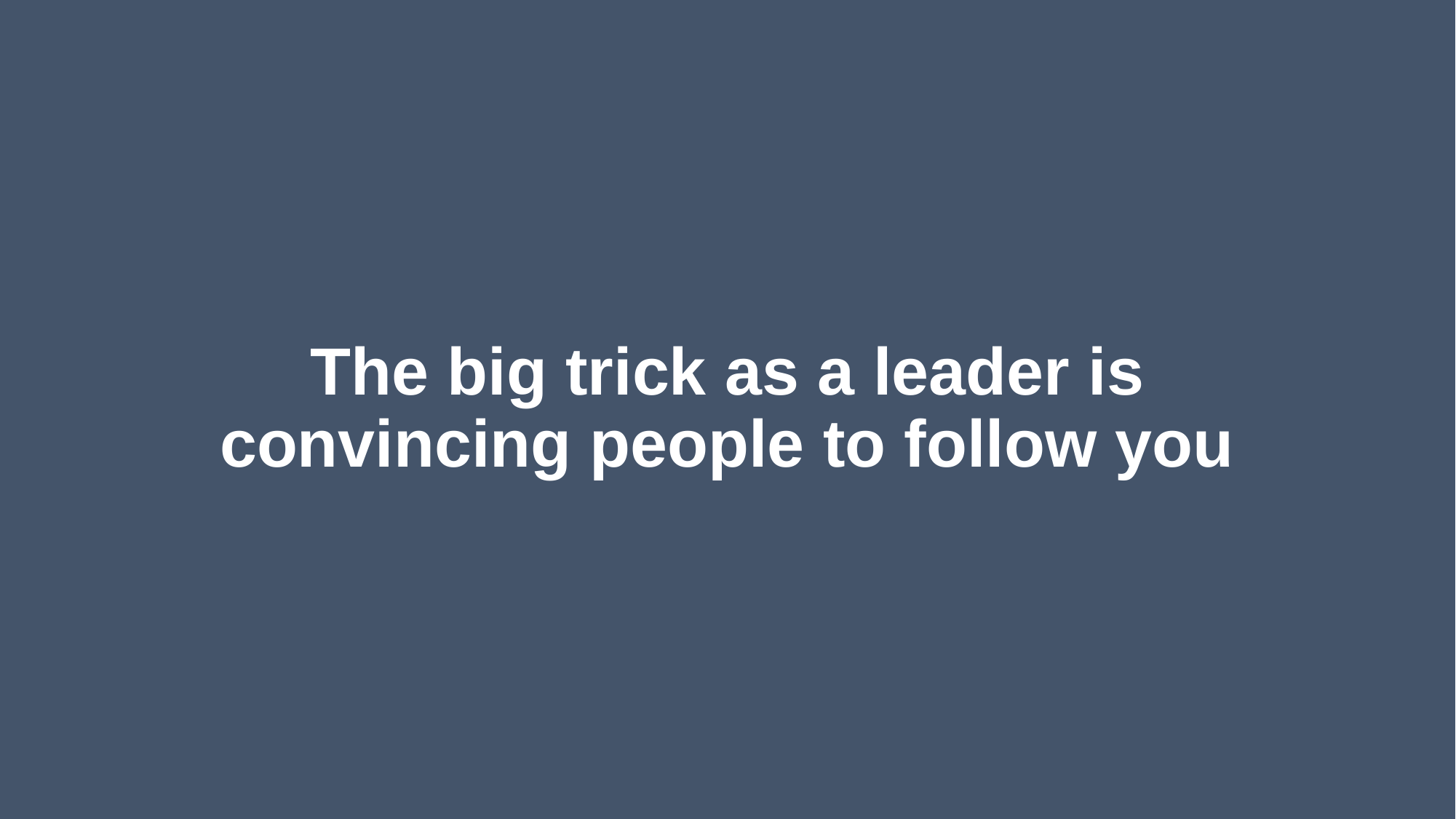

# The big trick as a leader is convincing people to follow you